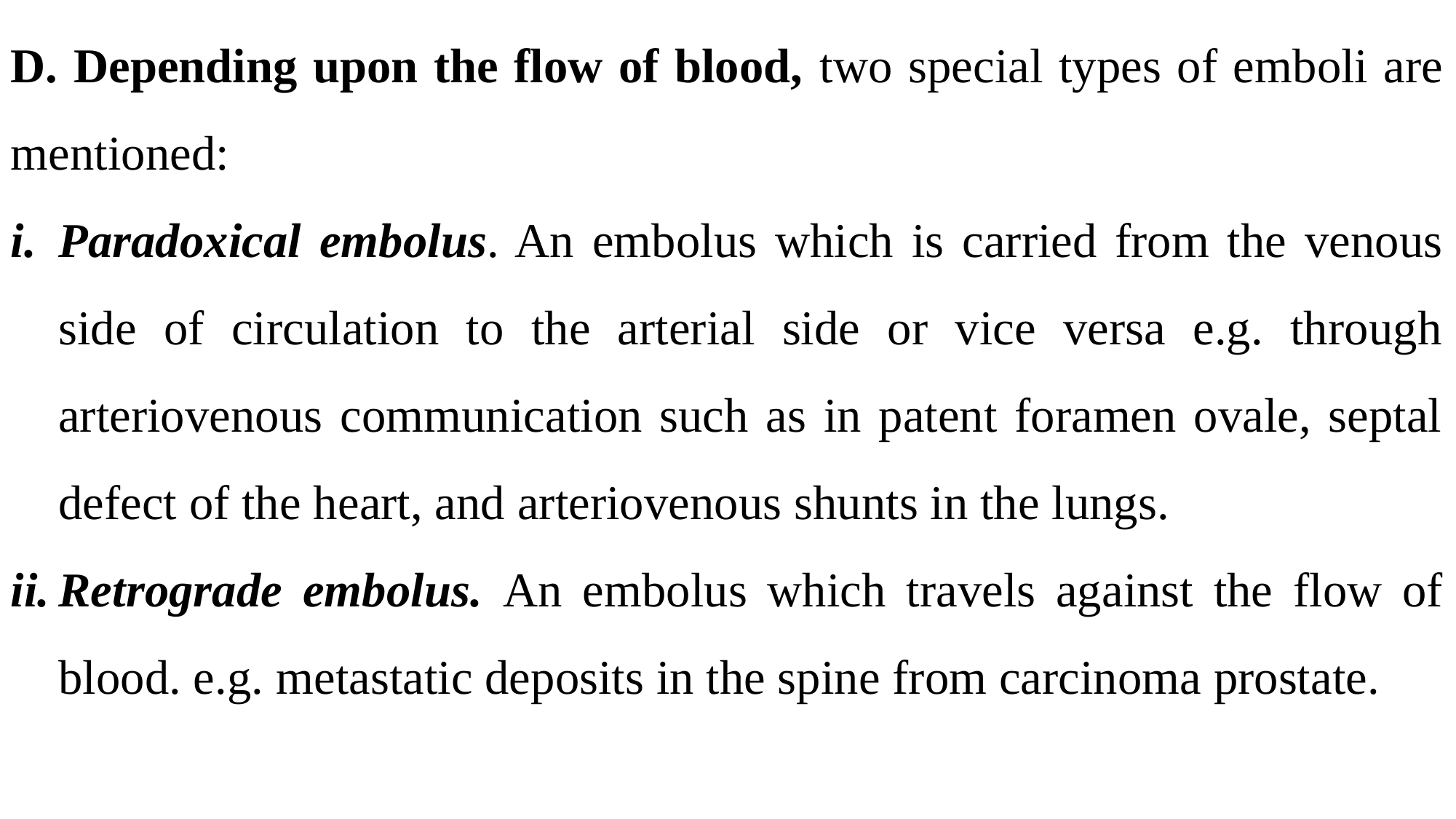

D. Depending upon the flow of blood, two special types of emboli are mentioned:
Paradoxical embolus. An embolus which is carried from the venous side of circulation to the arterial side or vice versa e.g. through arteriovenous communication such as in patent foramen ovale, septal defect of the heart, and arteriovenous shunts in the lungs.
Retrograde embolus. An embolus which travels against the flow of blood. e.g. metastatic deposits in the spine from carcinoma prostate.